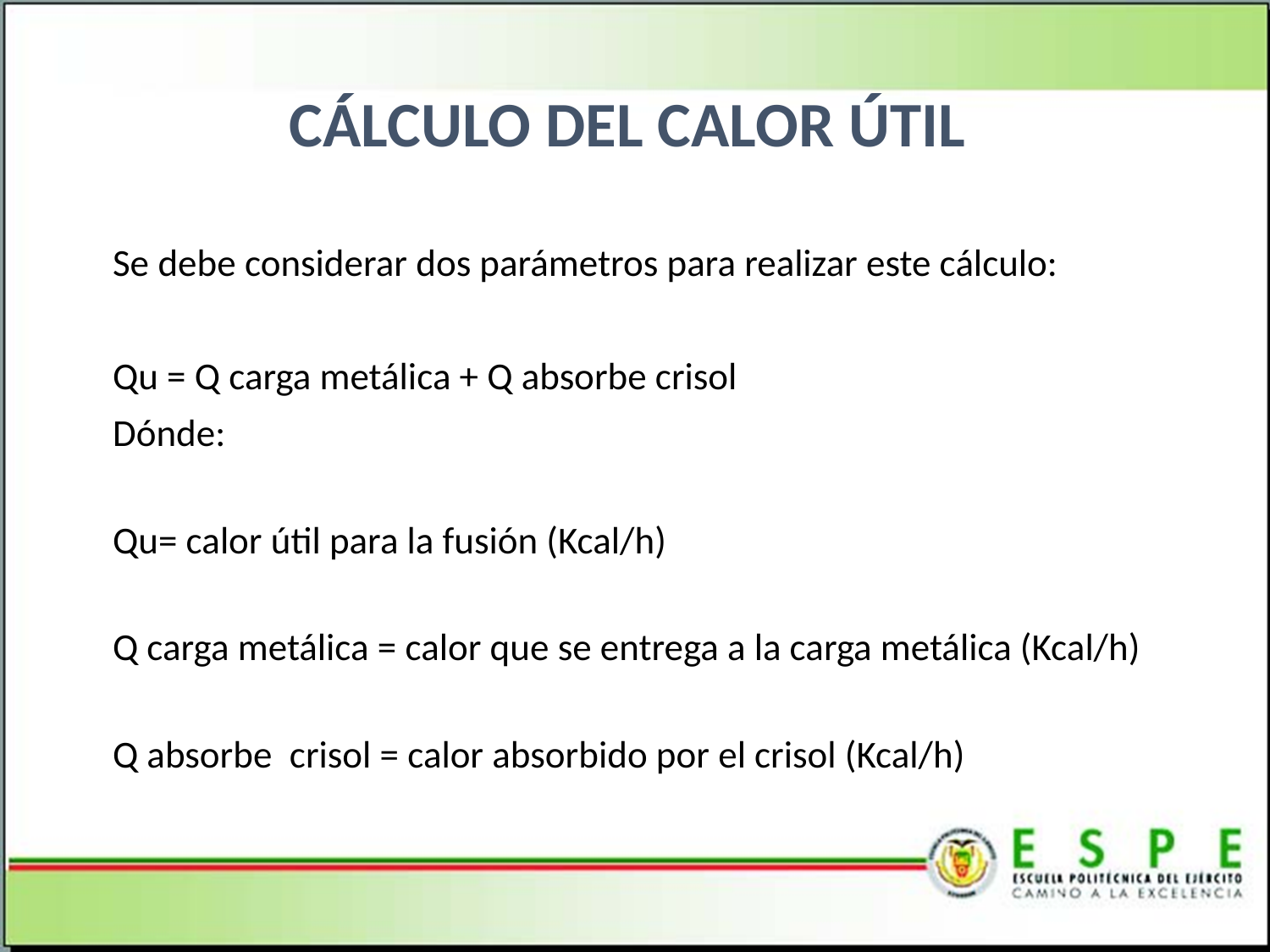

# CÁLCULO DEL CALOR ÚTIL

Se debe considerar dos parámetros para realizar este cálculo:

Qu = Q carga metálica + Q absorbe crisol
Dónde:

Qu= calor útil para la fusión (Kcal/h)

Q carga metálica = calor que se entrega a la carga metálica (Kcal/h)

Q absorbe  crisol = calor absorbido por el crisol (Kcal/h)